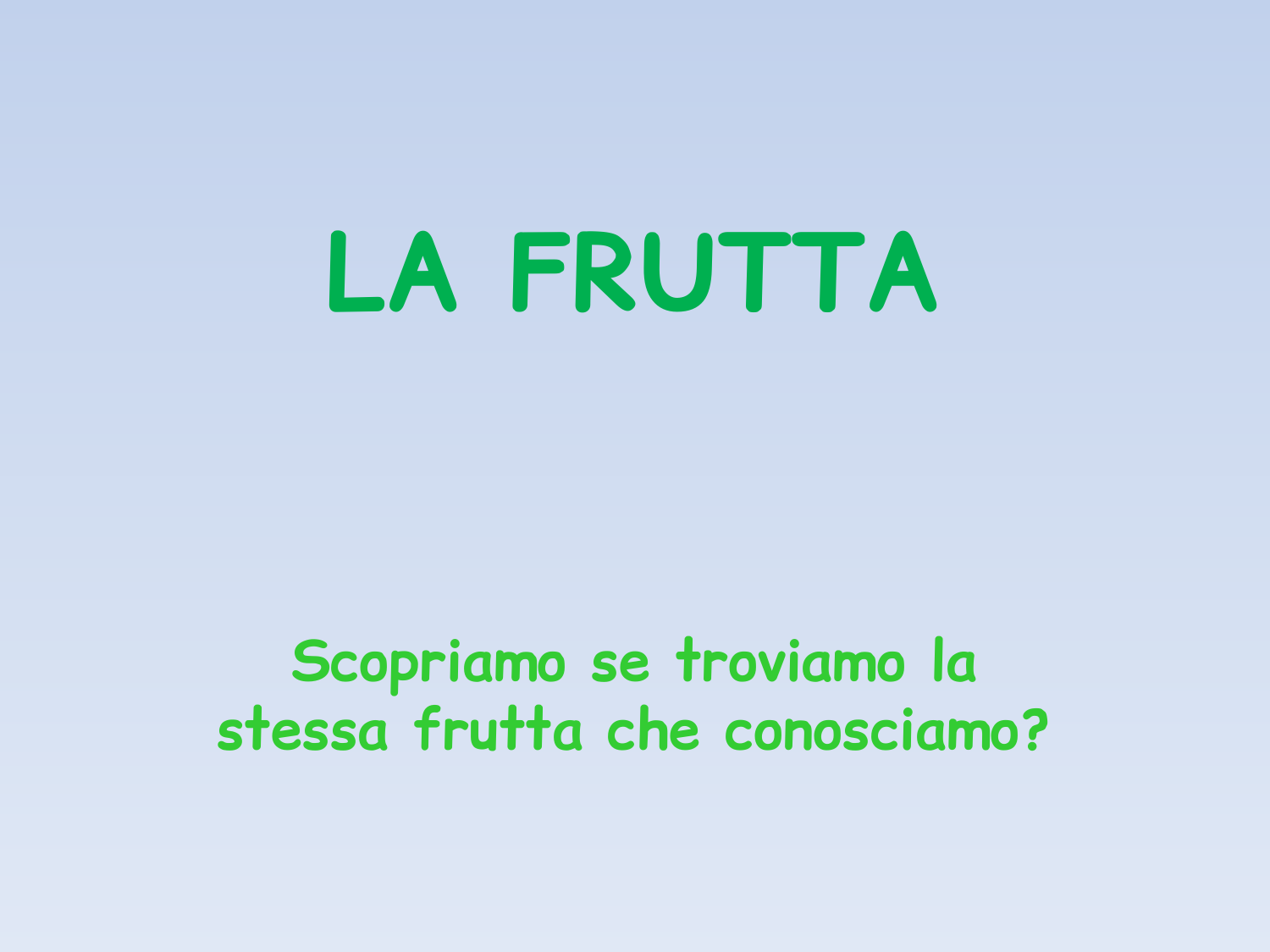

# LA FRUTTA

Scopriamo se troviamo la stessa frutta che conosciamo?